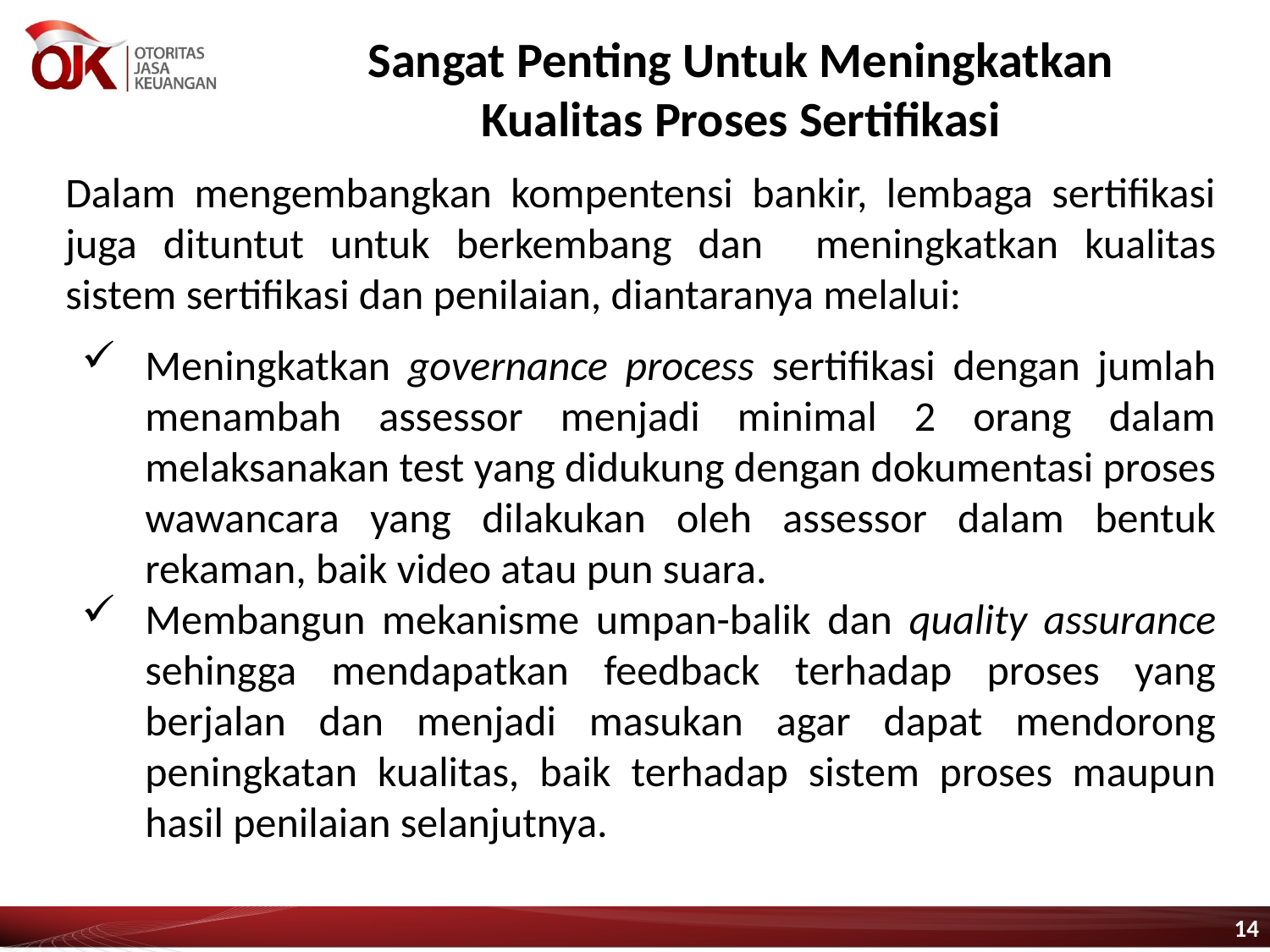

# Sangat Penting Untuk Meningkatkan Kualitas Proses Sertifikasi
Dalam mengembangkan kompentensi bankir, lembaga sertifikasi juga dituntut untuk berkembang dan  meningkatkan kualitas sistem sertifikasi dan penilaian, diantaranya melalui:
Meningkatkan governance process sertifikasi dengan jumlah menambah assessor menjadi minimal 2 orang dalam melaksanakan test yang didukung dengan dokumentasi proses wawancara yang dilakukan oleh assessor dalam bentuk rekaman, baik video atau pun suara.
Membangun mekanisme umpan-balik dan quality assurance sehingga mendapatkan feedback terhadap proses yang berjalan dan menjadi masukan agar dapat mendorong peningkatan kualitas, baik terhadap sistem proses maupun hasil penilaian selanjutnya.
14